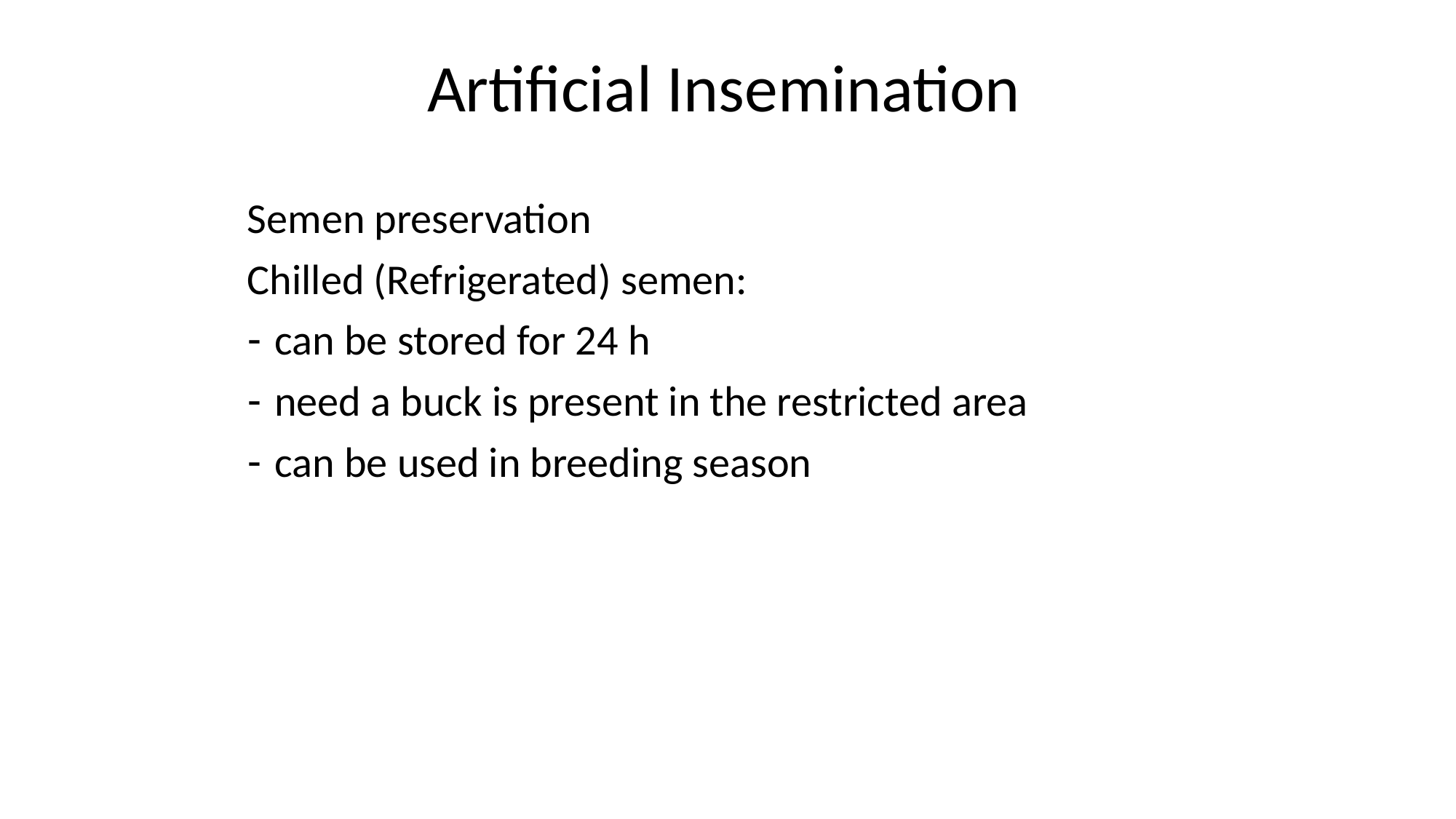

Artificial Insemination
Semen preservation
Chilled (Refrigerated) semen:
can be stored for 24 h
need a buck is present in the restricted area
can be used in breeding season